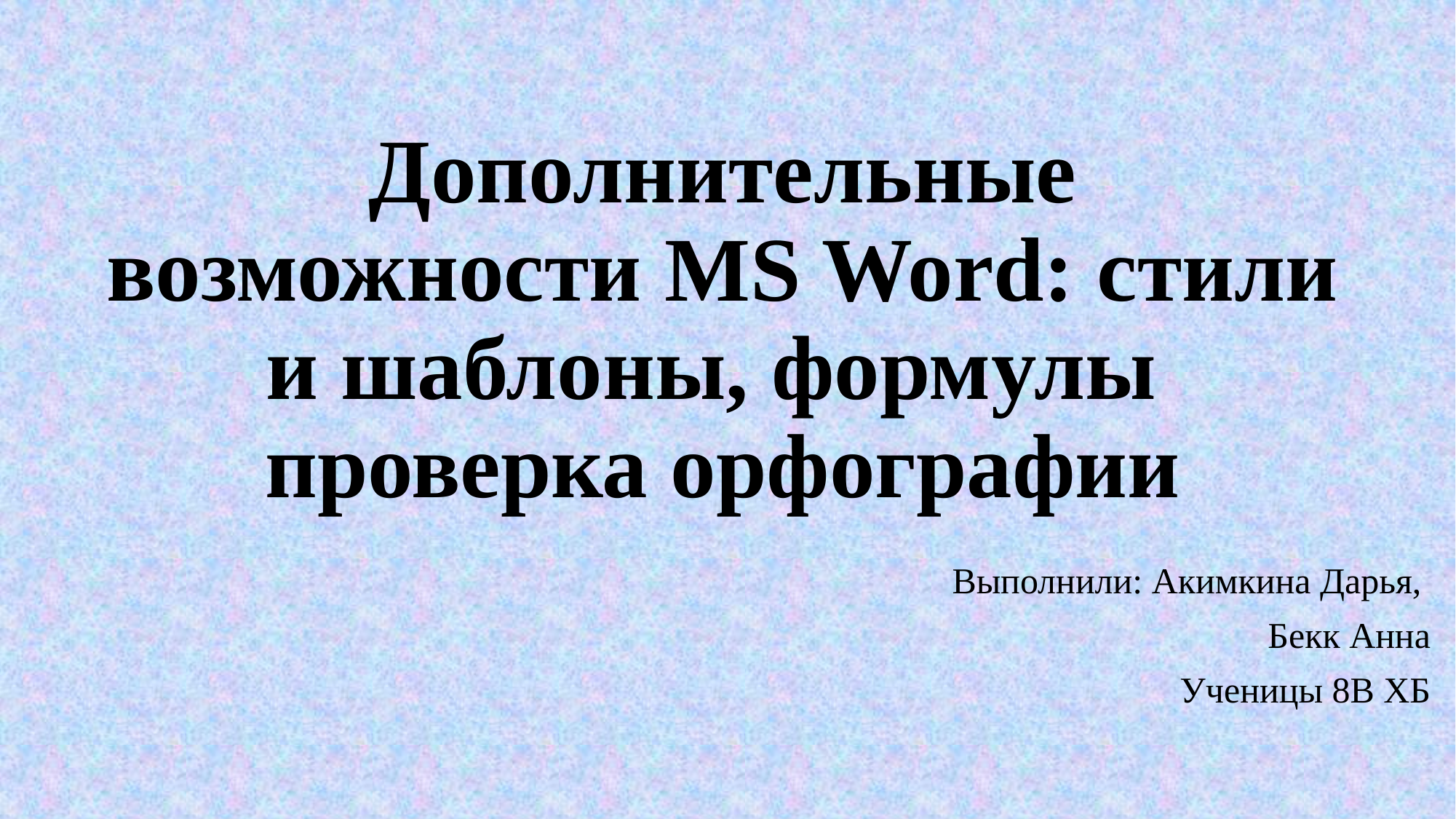

# Дополнительные возможности MS Word: стили и шаблоны, формулы  проверка орфографии
Выполнили: Акимкина Дарья,
            Бекк Анна
Ученицы 8В ХБ